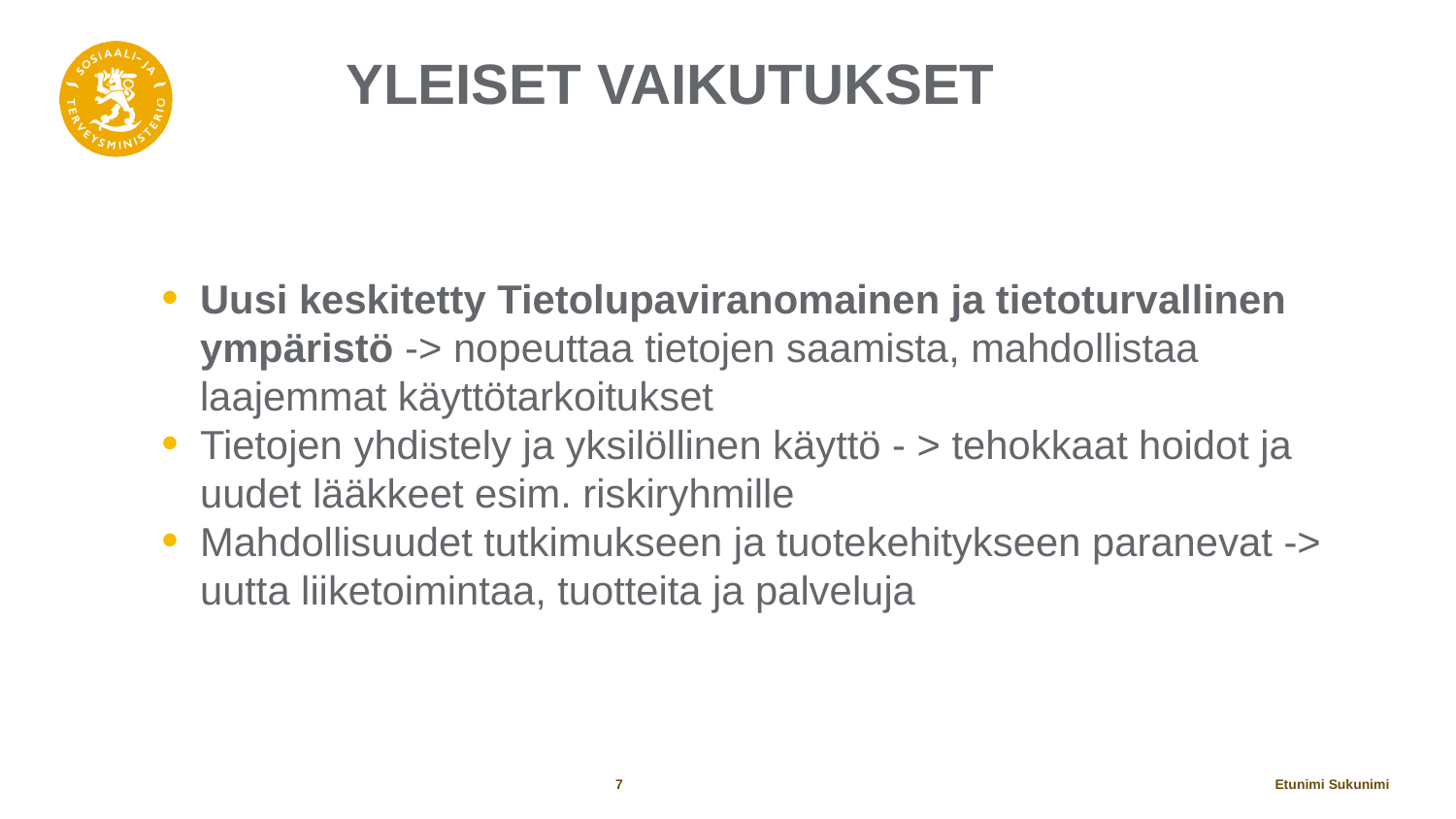

7
# Yleiset vaikutukset
Uusi keskitetty Tietolupaviranomainen ja tietoturvallinen ympäristö -> nopeuttaa tietojen saamista, mahdollistaa laajemmat käyttötarkoitukset
Tietojen yhdistely ja yksilöllinen käyttö - > tehokkaat hoidot ja uudet lääkkeet esim. riskiryhmille
Mahdollisuudet tutkimukseen ja tuotekehitykseen paranevat -> uutta liiketoimintaa, tuotteita ja palveluja

Etunimi Sukunimi